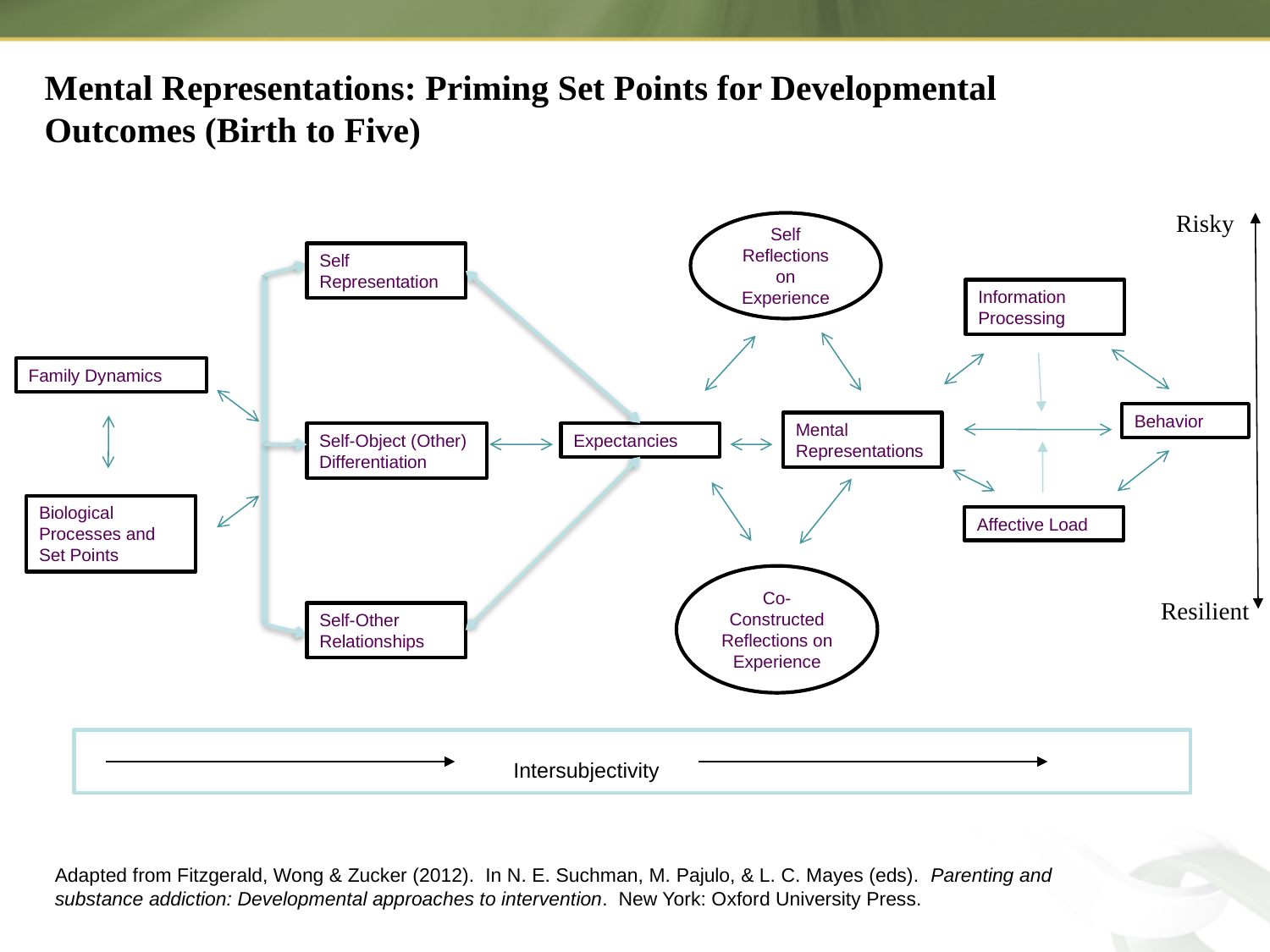

Mental Representations: Priming Set Points for Developmental Outcomes (Birth to Five)
Risky
Self Reflections on Experience
Self Representation
Information Processing
Family Dynamics
Biological  Processes and Set Points
Behavior
Mental Representations
Self-Object (Other) Differentiation
Expectancies
Affective Load
Co-Constructed Reflections on Experience
Resilient
Self-Other Relationships
                                    Intersubjectivity
Adapted from Fitzgerald, Wong & Zucker (2012).  In N. E. Suchman, M. Pajulo, & L. C. Mayes (eds).  Parenting and substance addiction: Developmental approaches to intervention.  New York: Oxford University Press.